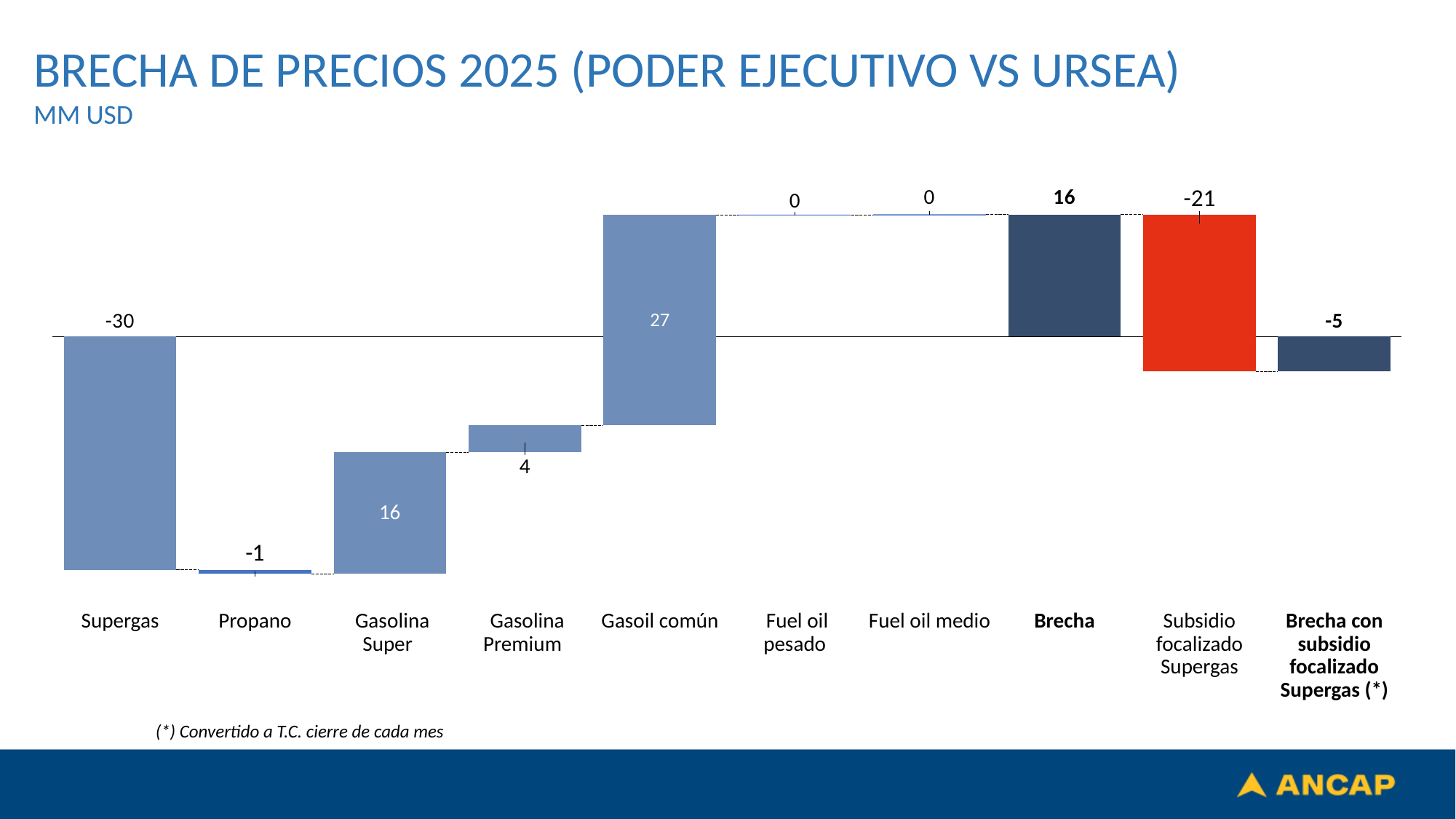

BRECHA DE PRECIOS 2025 (PODER EJECUTIVO VS URSEA)
MM USD

### Chart

| Category |  |  |
|---|---|---|
-21
0

27

4
16
 Supergas
Propano
 Gasolina Super
 Gasolina Premium
 Gasoil común
 Fuel oil pesado
Fuel oil medio
 Brecha
Subsidio focalizado Supergas
Brecha con subsidio focalizado Supergas (*)
(*) Convertido a T.C. cierre de cada mes